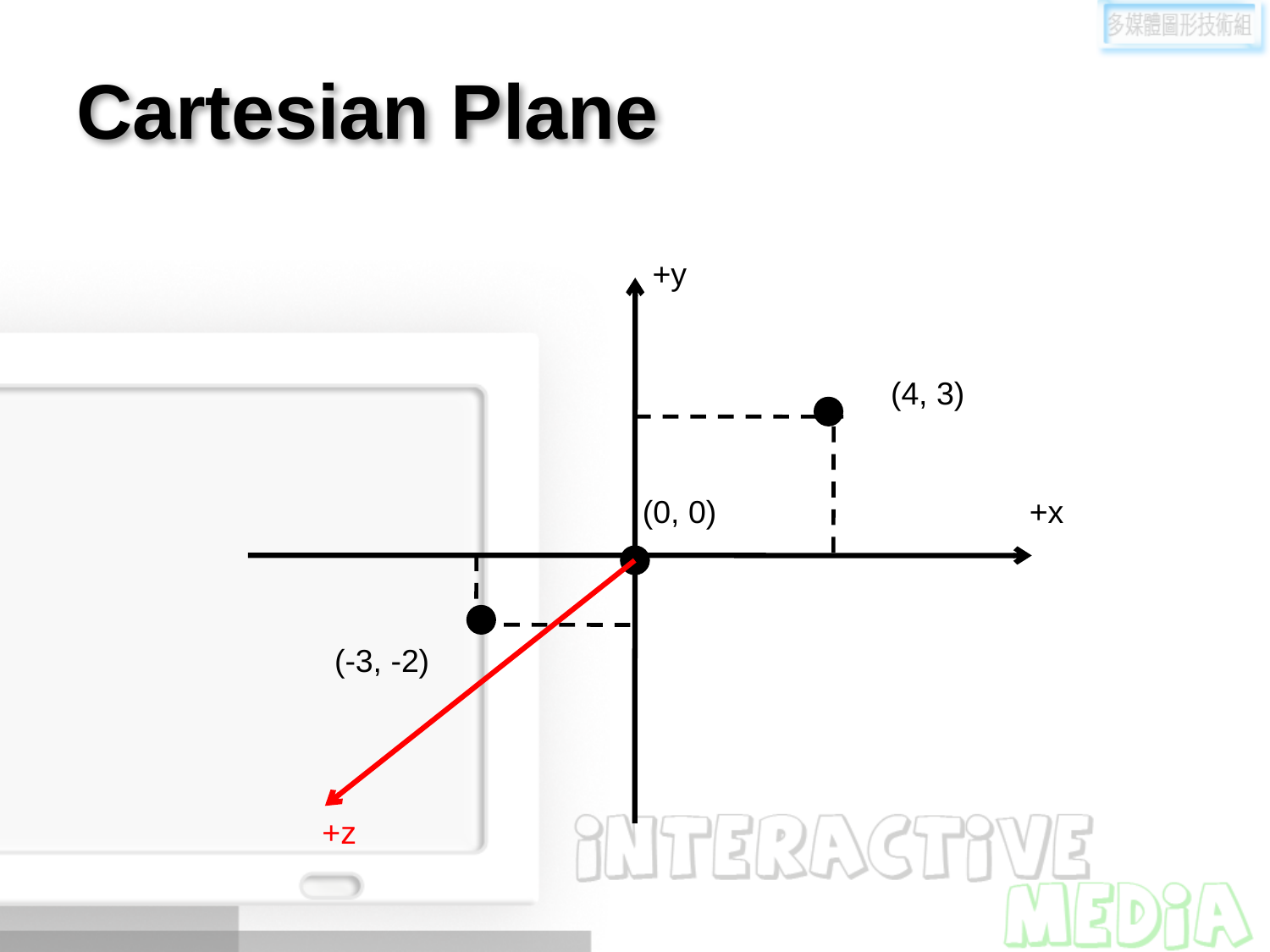

# Cartesian Plane
+y
(4, 3)

(0, 0)
+x

(-3, -2)
+z